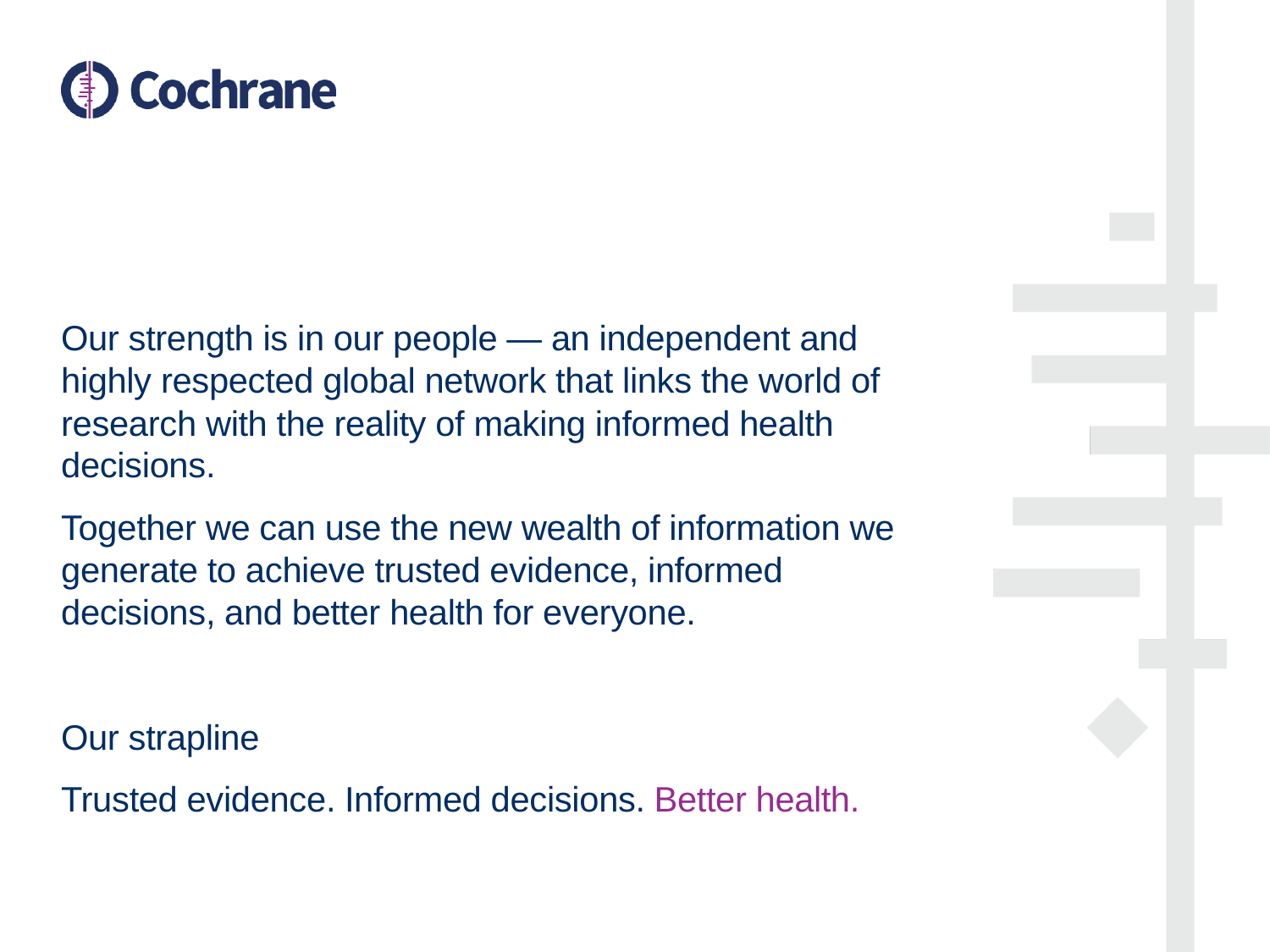

Our strength is in our people — an independent and highly respected global network that links the world of research with the reality of making informed health decisions.
Together we can use the new wealth of information we generate to achieve trusted evidence, informed decisions, and better health for everyone.

Our strapline
Trusted evidence. Informed decisions. Better health.